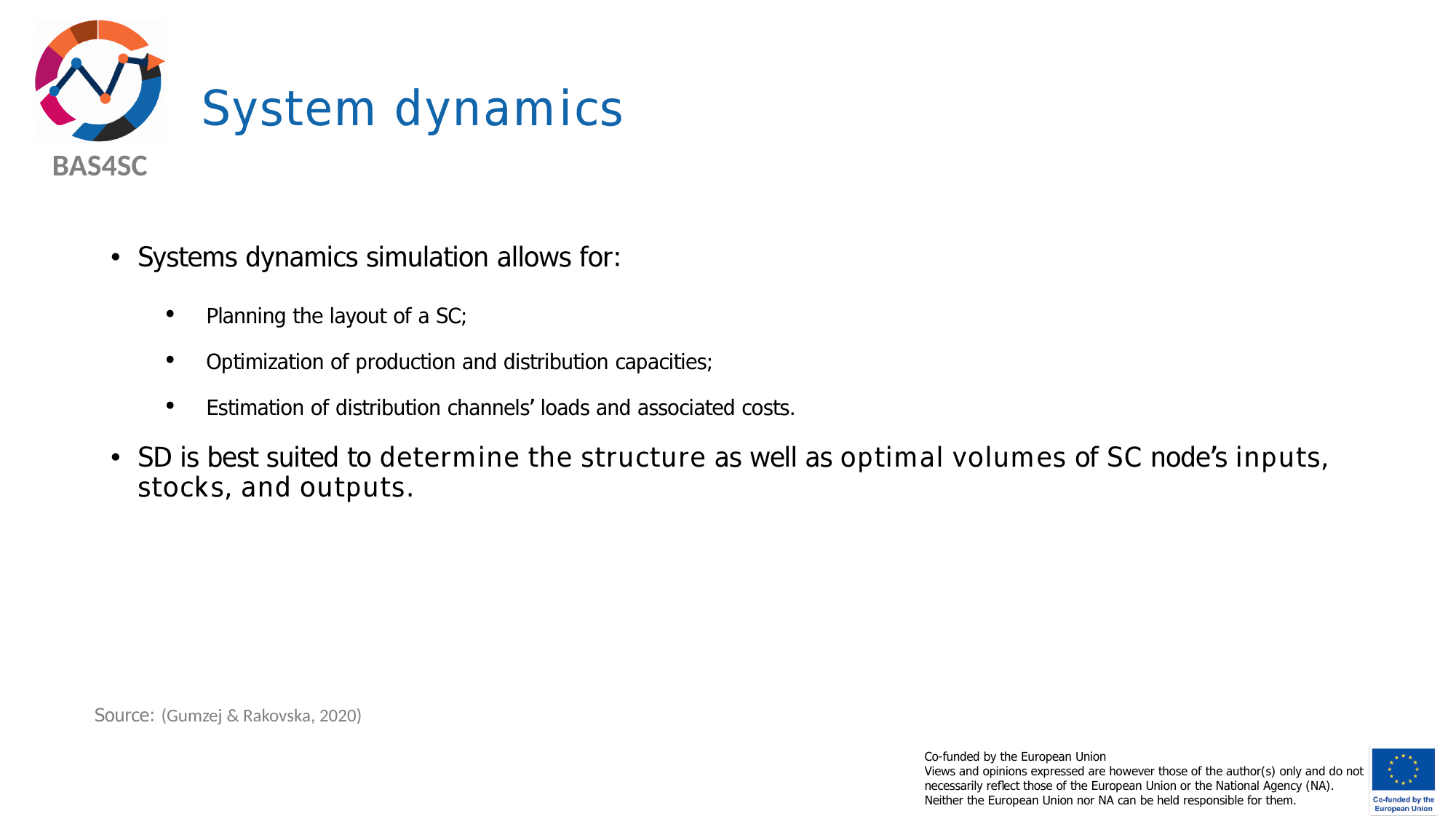

# System dynamics
Systems dynamics simulation allows for:
Planning the layout of a SC;
Optimization of production and distribution capacities;
Estimation of distribution channels’ loads and associated costs.
SD is best suited to determine the structure as well as optimal volumes of SC node’s inputs, stocks, and outputs.
Source: (Gumzej & Rakovska, 2020)